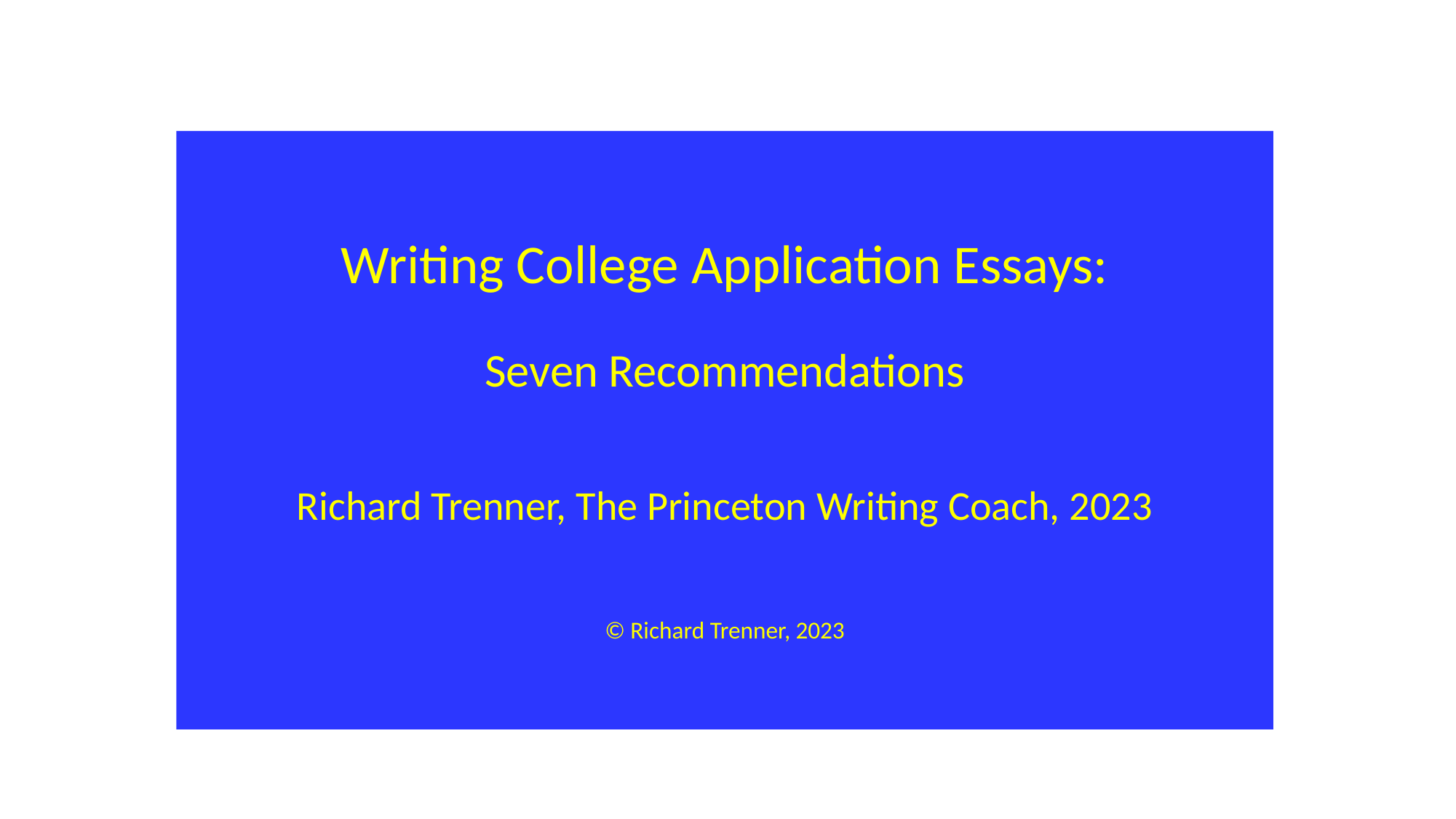

# Writing College Application Essays: Seven Recommendations Richard Trenner, The Princeton Writing Coach, 2023 © Richard Trenner, 2023